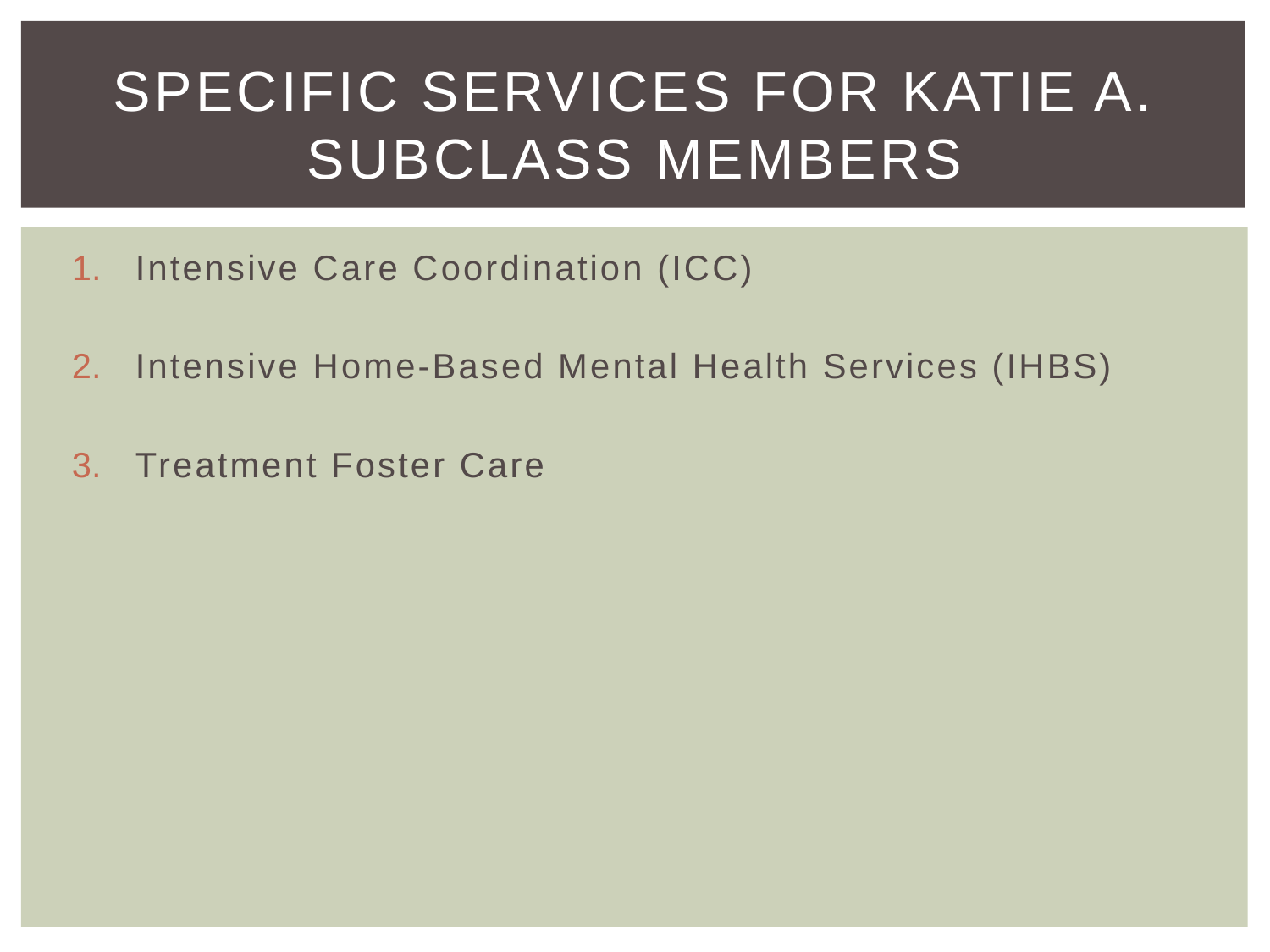

# Specific services for katie a. subclass members
Intensive Care Coordination (ICC)

Intensive Home-Based Mental Health Services (IHBS)

Treatment Foster Care